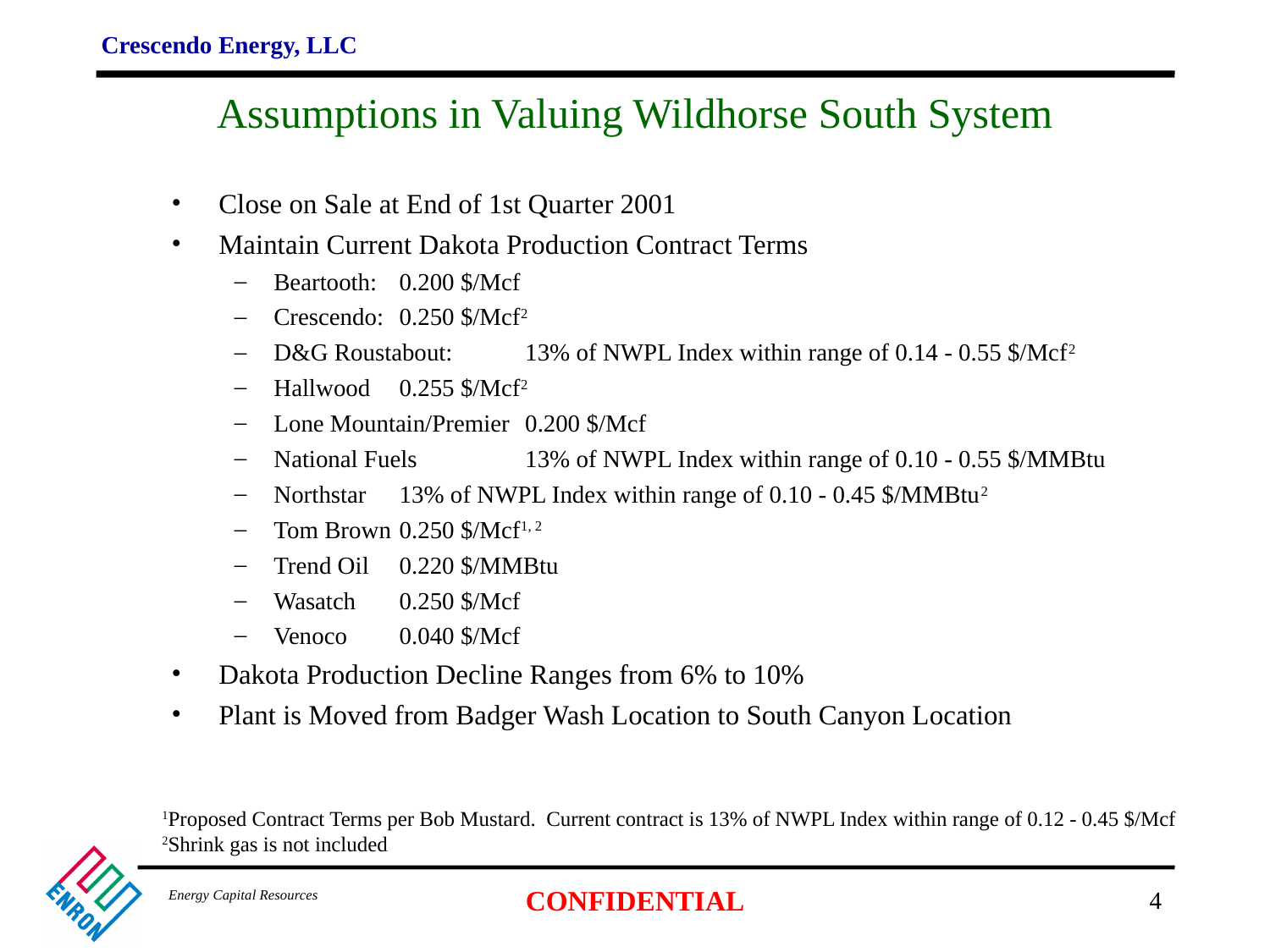

# Assumptions in Valuing Wildhorse South System
Close on Sale at End of 1st Quarter 2001
Maintain Current Dakota Production Contract Terms
Beartooth:		0.200 $/Mcf
Crescendo:		0.250 $/Mcf2
D&G Roustabout:	13% of NWPL Index within range of 0.14 - 0.55 $/Mcf2
Hallwood		0.255 $/Mcf2
Lone Mountain/Premier	0.200 $/Mcf
National Fuels		13% of NWPL Index within range of 0.10 - 0.55 $/MMBtu
Northstar		13% of NWPL Index within range of 0.10 - 0.45 $/MMBtu2
Tom Brown		0.250 $/Mcf1, 2
Trend Oil		0.220 $/MMBtu
Wasatch		0.250 $/Mcf
Venoco		0.040 $/Mcf
Dakota Production Decline Ranges from 6% to 10%
Plant is Moved from Badger Wash Location to South Canyon Location

1Proposed Contract Terms per Bob Mustard.  Current contract is 13% of NWPL Index within range of 0.12 - 0.45 $/Mcf
2Shrink gas is not included
4